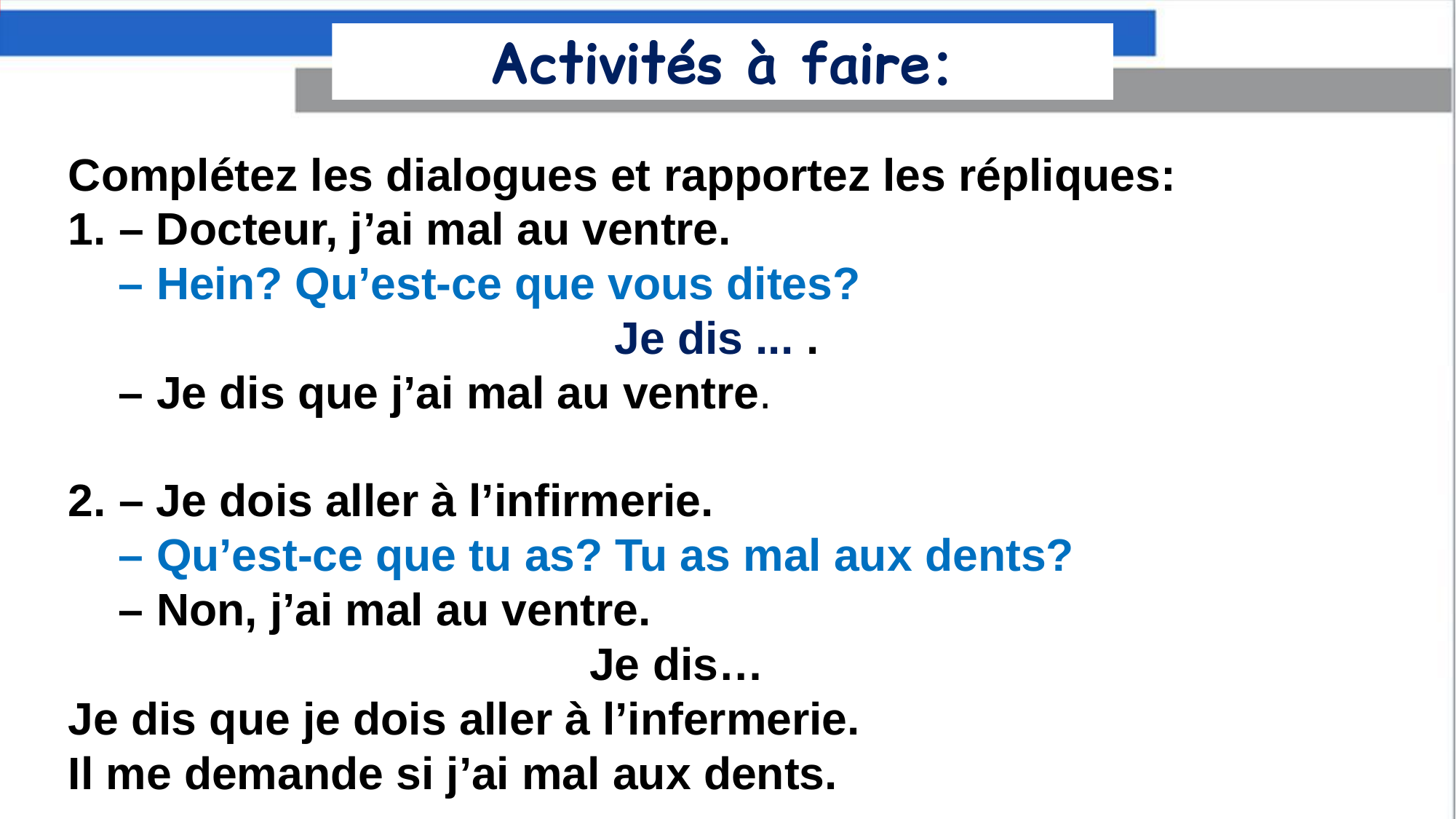

Activités à faire:
Complétez les dialogues et rapportez les répliques:
1. – Docteur, j’ai mal au ventre.
    – Hein? Qu’est-ce que vous dites?
    Je dis ... .
    – Je dis que j’ai mal au ventre.
2. – Je dois aller à l’infirmerie.
    – Qu’est-ce que tu as? Tu as mal aux dents?
    – Non, j’ai mal au ventre.
    Je dis…
Je dis que je dois aller à l’infermerie.
Il me demande si j’ai mal aux dents.